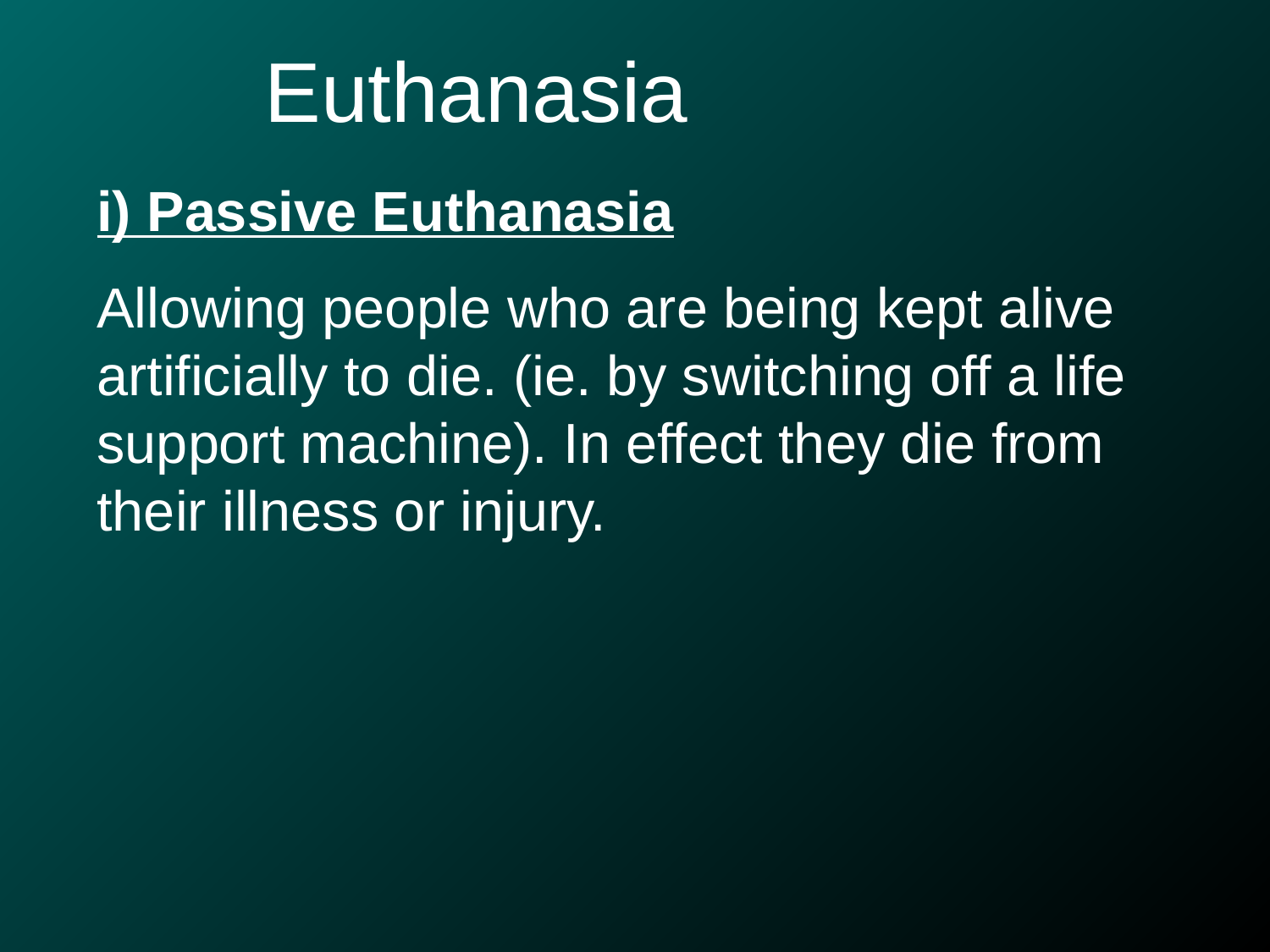

Euthanasia
i) Passive Euthanasia
Allowing people who are being kept alive artificially to die. (ie. by switching off a life support machine). In effect they die from their illness or injury.